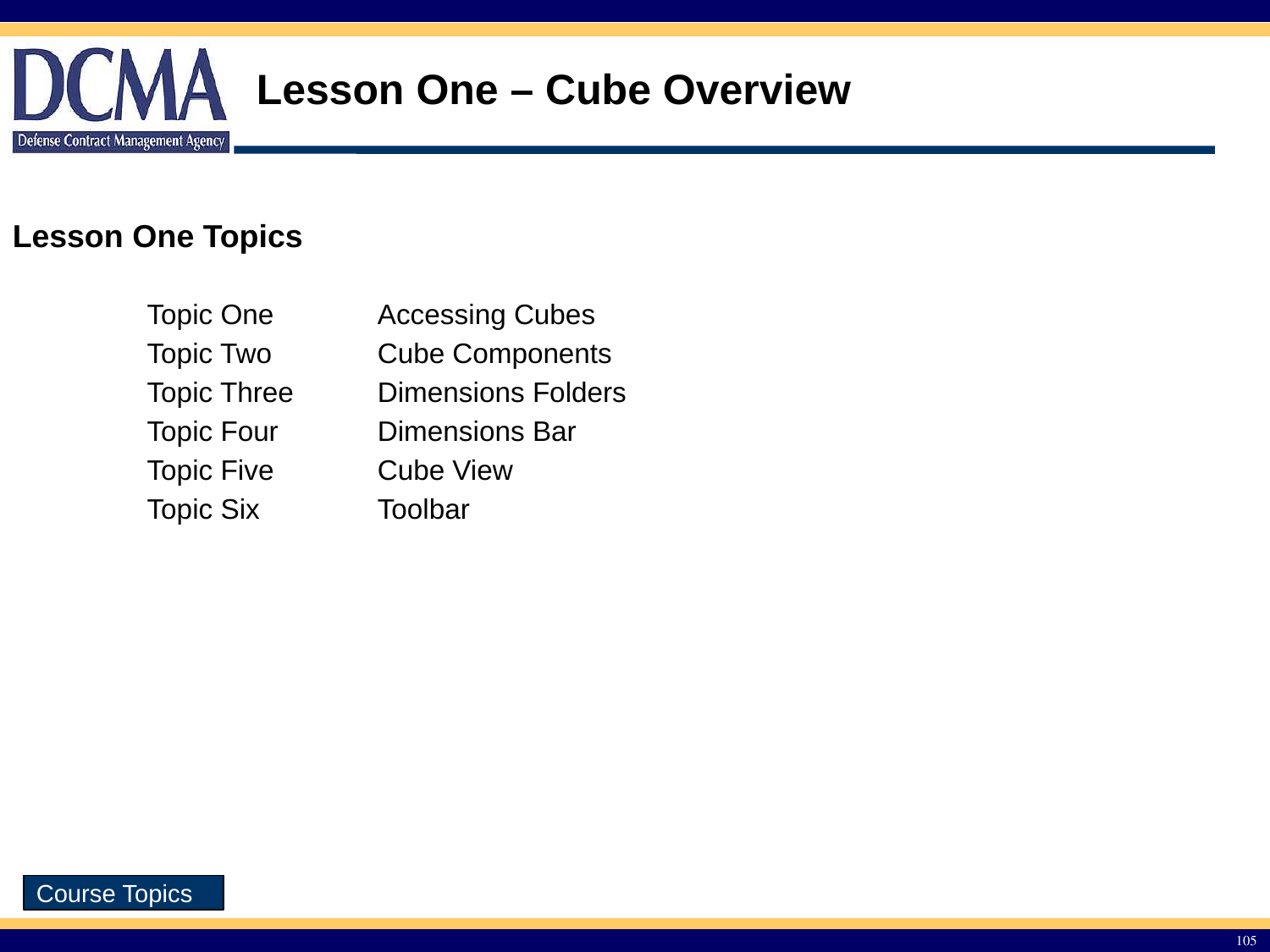

Lesson One – Cube Overview
Lesson One Topics
| Topic One | Accessing Cubes |
| --- | --- |
| Topic Two | Cube Components |
| Topic Three | Dimensions Folders |
| Topic Four | Dimensions Bar |
| Topic Five | Cube View |
| Topic Six | Toolbar |
105